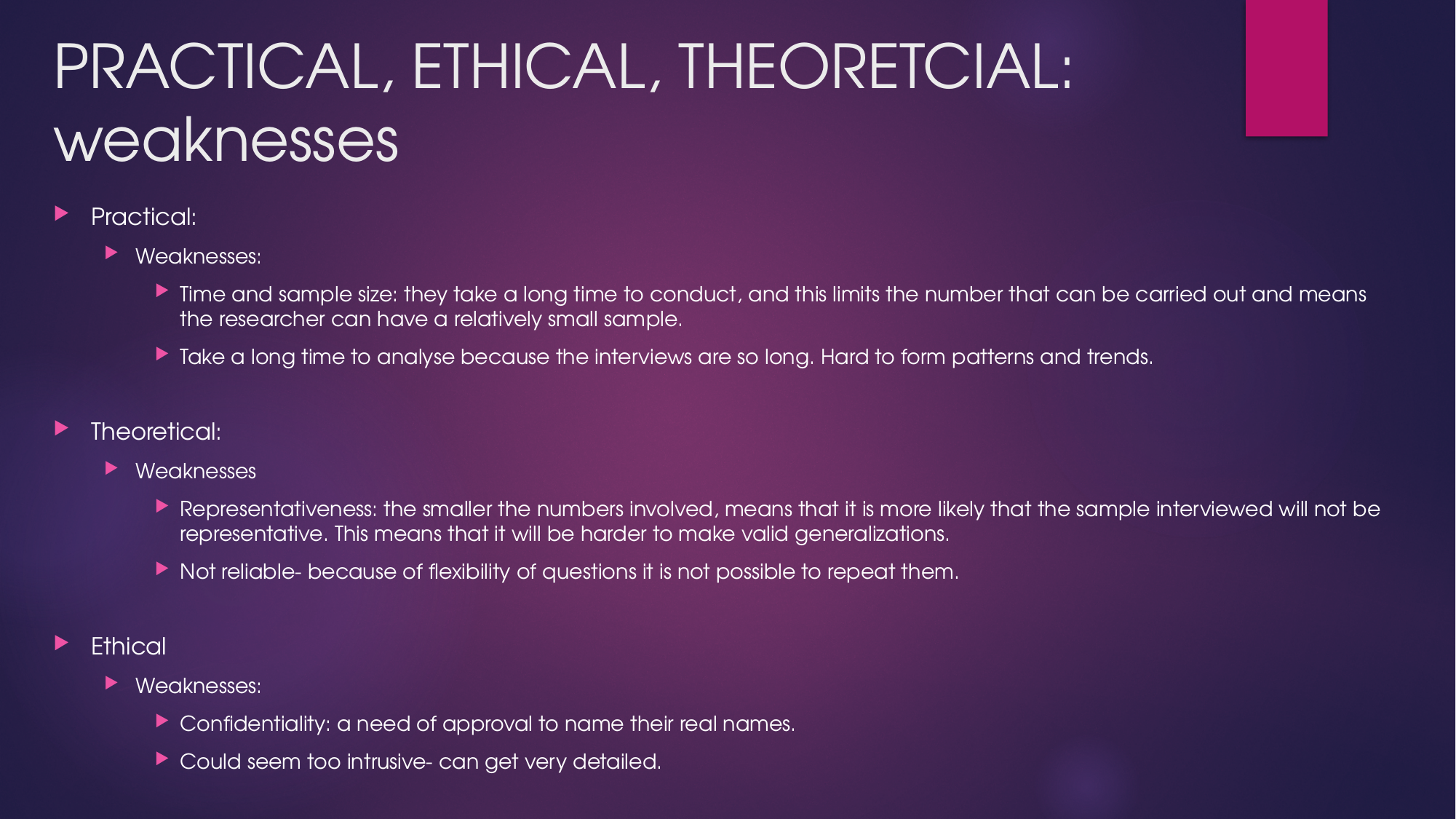

# PRACTICAL, ETHICAL, THEORETCIAL: weaknesses
Practical:
Weaknesses:
Time and sample size: they take a long time to conduct, and this limits the number that can be carried out and means the researcher can have a relatively small sample.
Take a long time to analyse because the interviews are so long. Hard to form patterns and trends.

Theoretical:
Weaknesses
Representativeness: the smaller the numbers involved, means that it is more likely that the sample interviewed will not be representative. This means that it will be harder to make valid generalizations.
Not reliable- because of flexibility of questions it is not possible to repeat them.

Ethical
Weaknesses:
Confidentiality: a need of approval to name their real names.
Could seem too intrusive- can get very detailed.